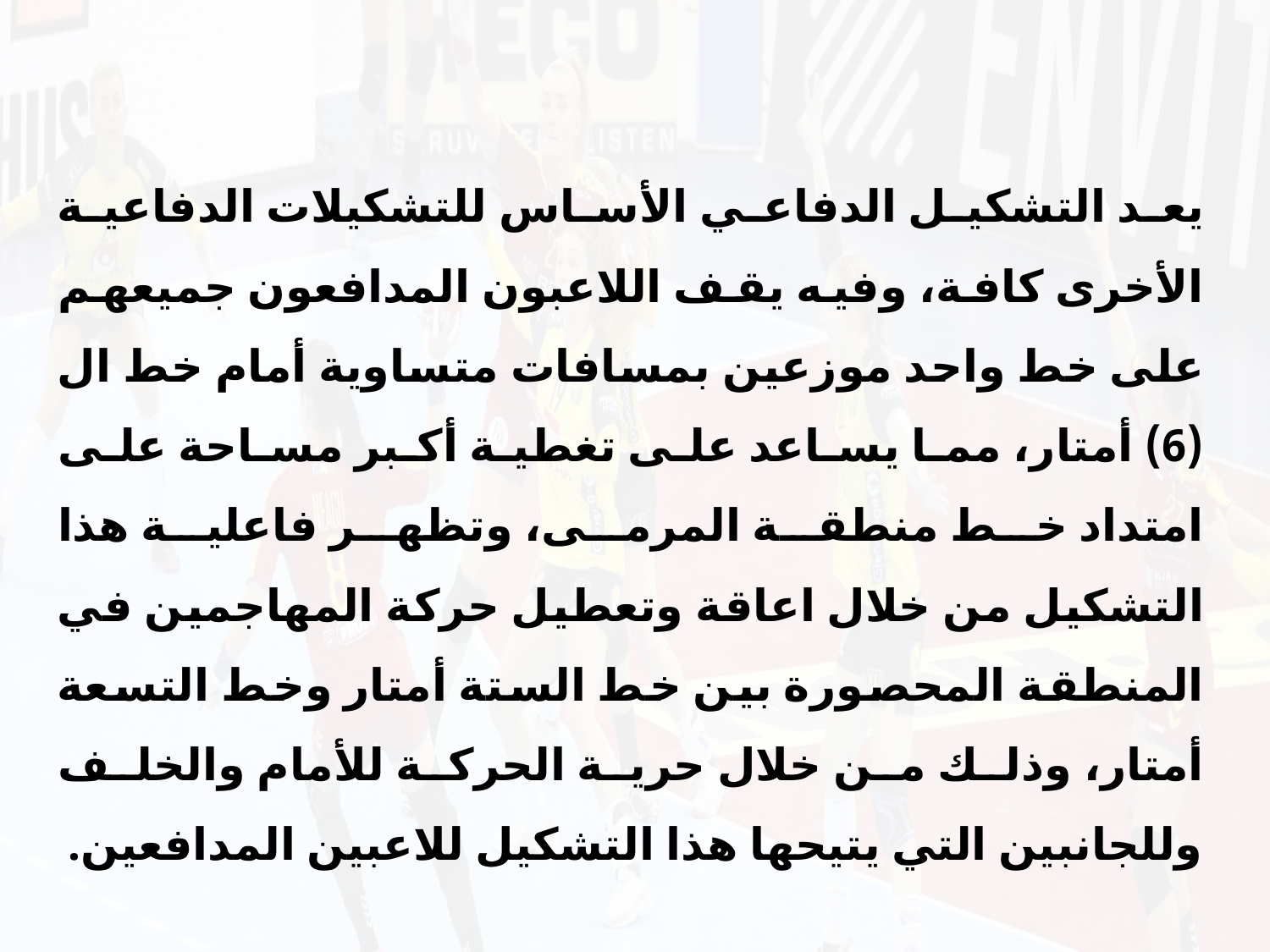

يعد التشكيل الدفاعي الأساس للتشكيلات الدفاعية الأخرى كافة، وفيه يقف اللاعبون المدافعون جميعهم على خط واحد موزعين بمسافات متساوية أمام خط ال (6) أمتار، مما يساعد على تغطية أكبر مساحة على امتداد خط منطقة المرمى، وتظهر فاعلية هذا التشكيل من خلال اعاقة وتعطيل حركة المهاجمين في المنطقة المحصورة بين خط الستة أمتار وخط التسعة أمتار، وذلك من خلال حرية الحركة للأمام والخلف وللجانبين التي يتيحها هذا التشكيل للاعبين المدافعين.